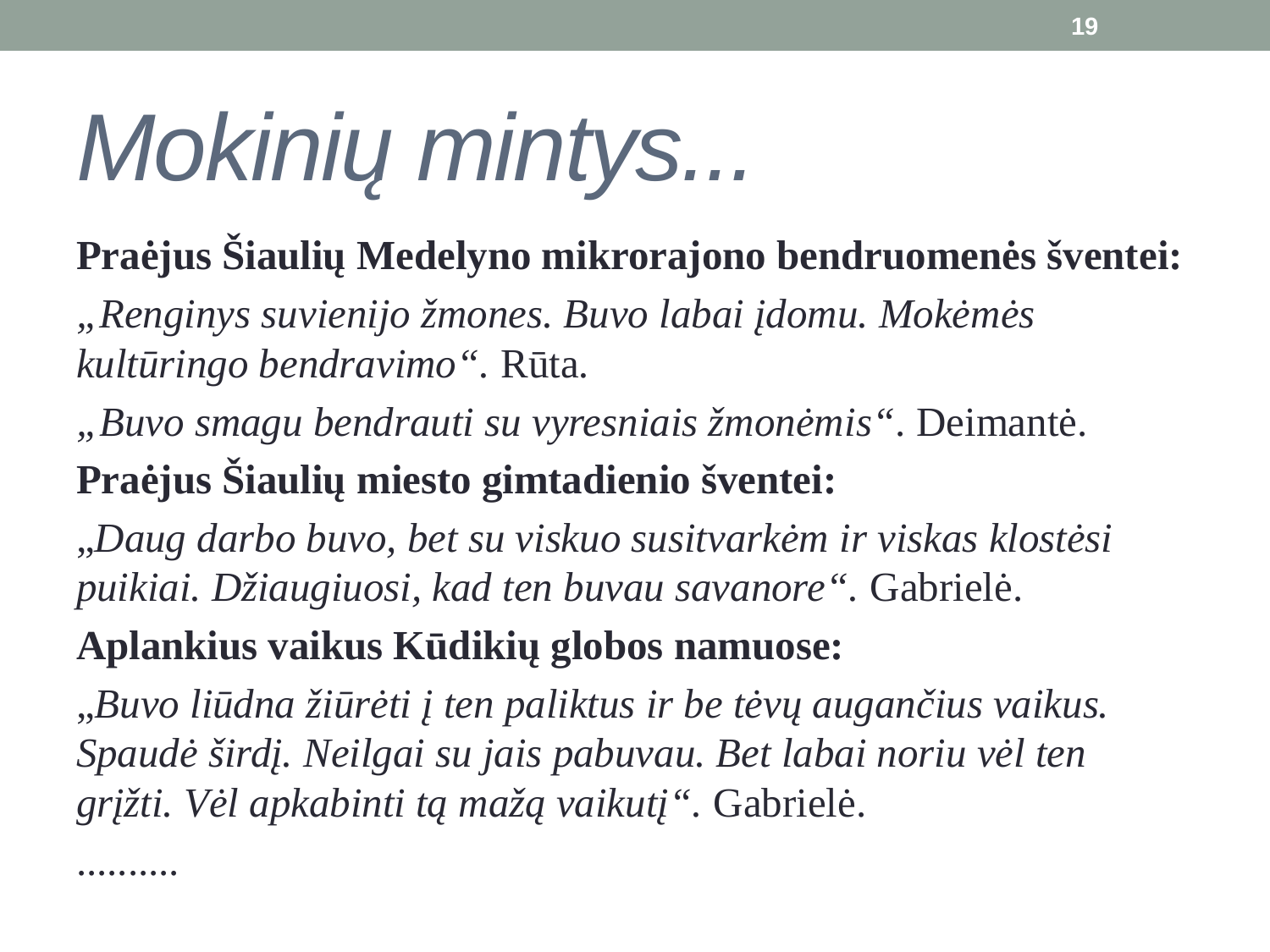

19
# Mokinių mintys...
Praėjus Šiaulių Medelyno mikrorajono bendruomenės šventei:
„Renginys suvienijo žmones. Buvo labai įdomu. Mokėmės kultūringo bendravimo“. Rūta.
„Buvo smagu bendrauti su vyresniais žmonėmis“. Deimantė.
Praėjus Šiaulių miesto gimtadienio šventei:
„Daug darbo buvo, bet su viskuo susitvarkėm ir viskas klostėsi puikiai. Džiaugiuosi, kad ten buvau savanore“. Gabrielė.
Aplankius vaikus Kūdikių globos namuose:
„Buvo liūdna žiūrėti į ten paliktus ir be tėvų augančius vaikus. Spaudė širdį. Neilgai su jais pabuvau. Bet labai noriu vėl ten grįžti. Vėl apkabinti tą mažą vaikutį“. Gabrielė.
..........